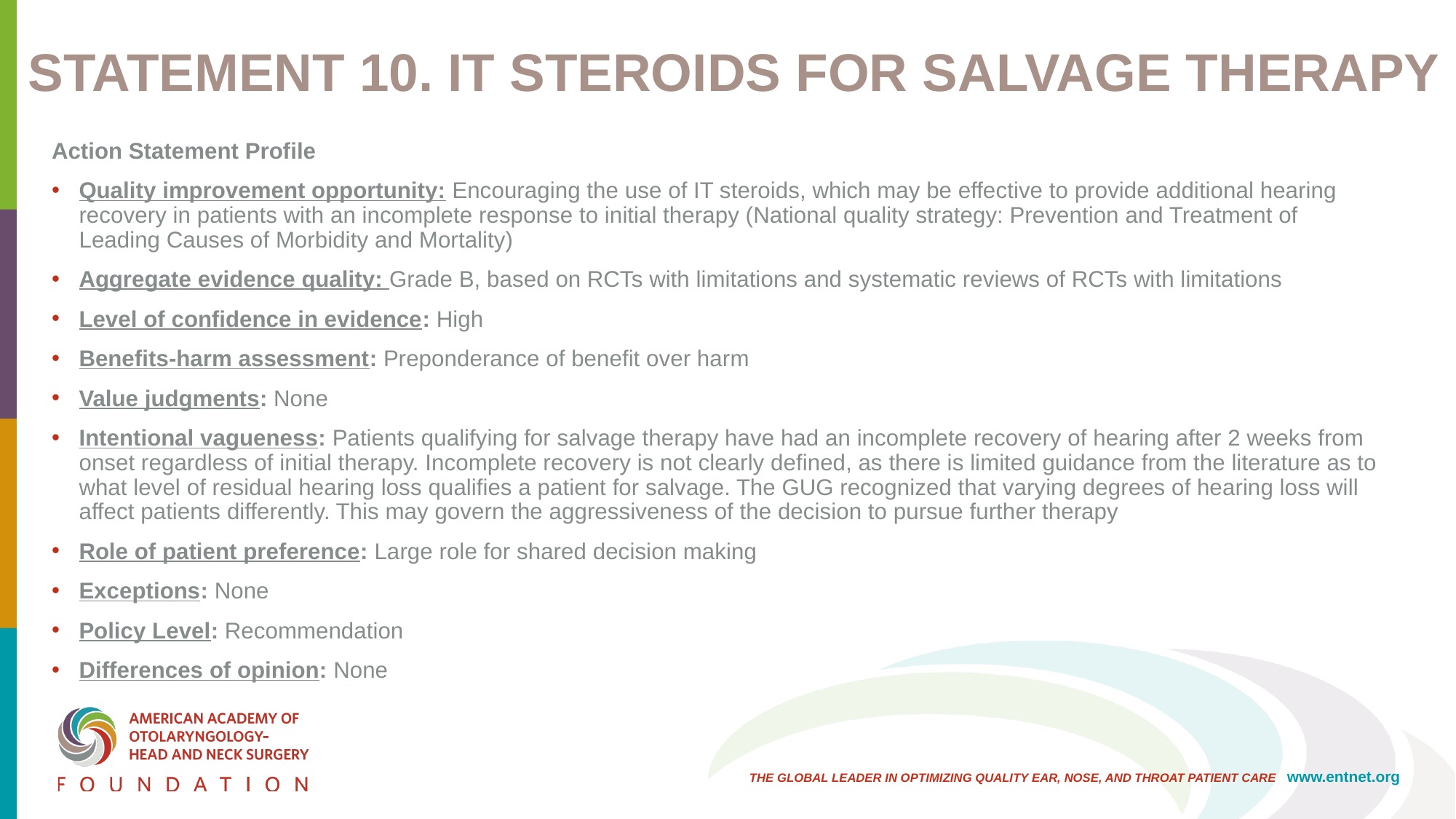

# STATEMENT 10. IT STEROIDS FOR SALVAGE THERAPY
Action Statement Profile
Quality improvement opportunity: Encouraging the use of IT steroids, which may be effective to provide additional hearing recovery in patients with an incomplete response to initial therapy (National quality strategy: Prevention and Treatment of Leading Causes of Morbidity and Mortality)
Aggregate evidence quality: Grade B, based on RCTs with limitations and systematic reviews of RCTs with limitations
Level of confidence in evidence: High
Benefits-harm assessment: Preponderance of benefit over harm
Value judgments: None
Intentional vagueness: Patients qualifying for salvage therapy have had an incomplete recovery of hearing after 2 weeks from onset regardless of initial therapy. Incomplete recovery is not clearly defined, as there is limited guidance from the literature as to what level of residual hearing loss qualifies a patient for salvage. The GUG recognized that varying degrees of hearing loss will affect patients differently. This may govern the aggressiveness of the decision to pursue further therapy
Role of patient preference: Large role for shared decision making
Exceptions: None
Policy Level: Recommendation
Differences of opinion: None